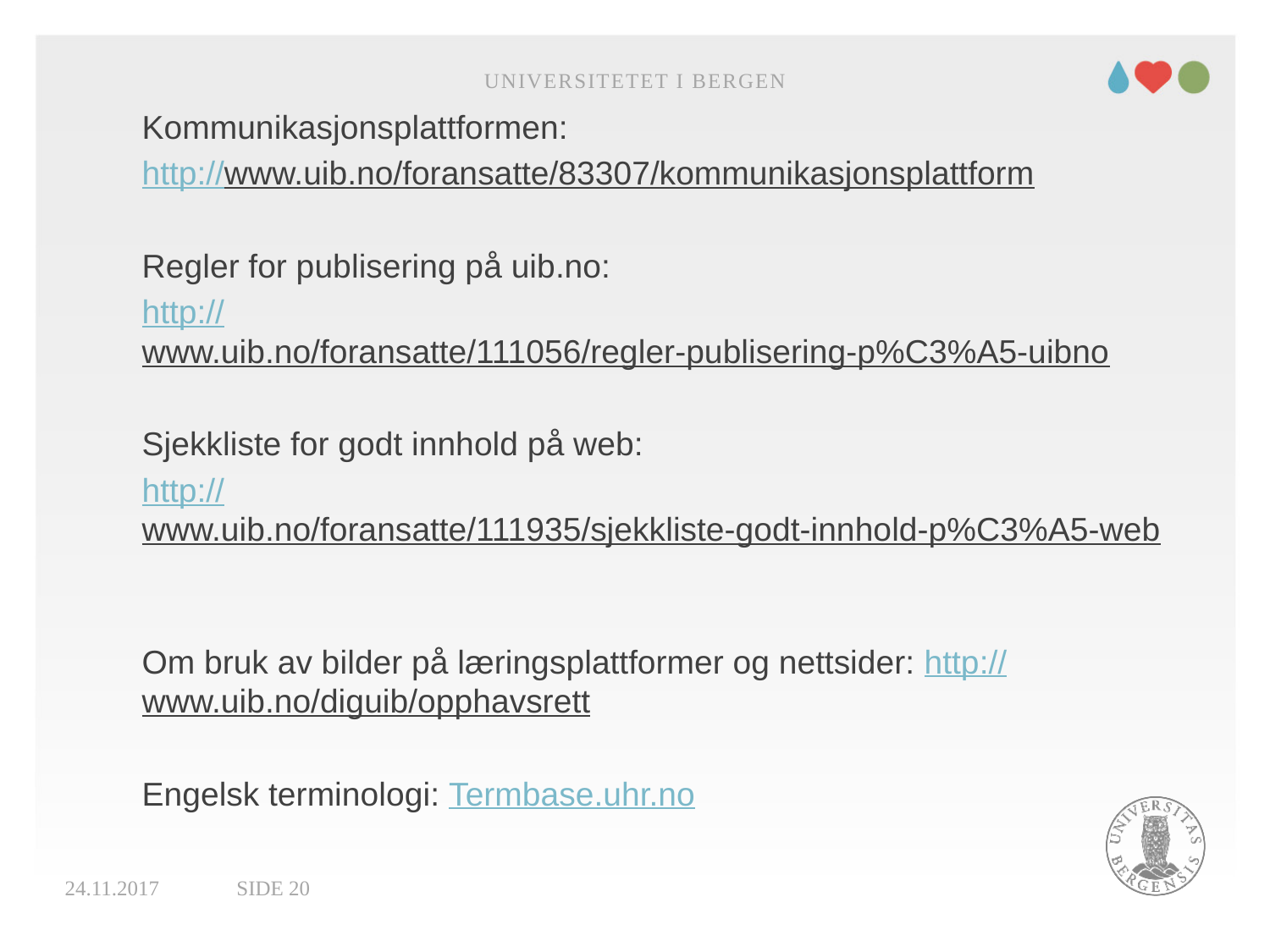

Universitetet i Bergen
Kommunikasjonsplattformen:
http://www.uib.no/foransatte/83307/kommunikasjonsplattform

Regler for publisering på uib.no:
http://www.uib.no/foransatte/111056/regler-publisering-p%C3%A5-uibno

Sjekkliste for godt innhold på web:
http://www.uib.no/foransatte/111935/sjekkliste-godt-innhold-p%C3%A5-web

Om bruk av bilder på læringsplattformer og nettsider: http://www.uib.no/diguib/opphavsrett

Engelsk terminologi: Termbase.uhr.no

24.11.2017
Side 20